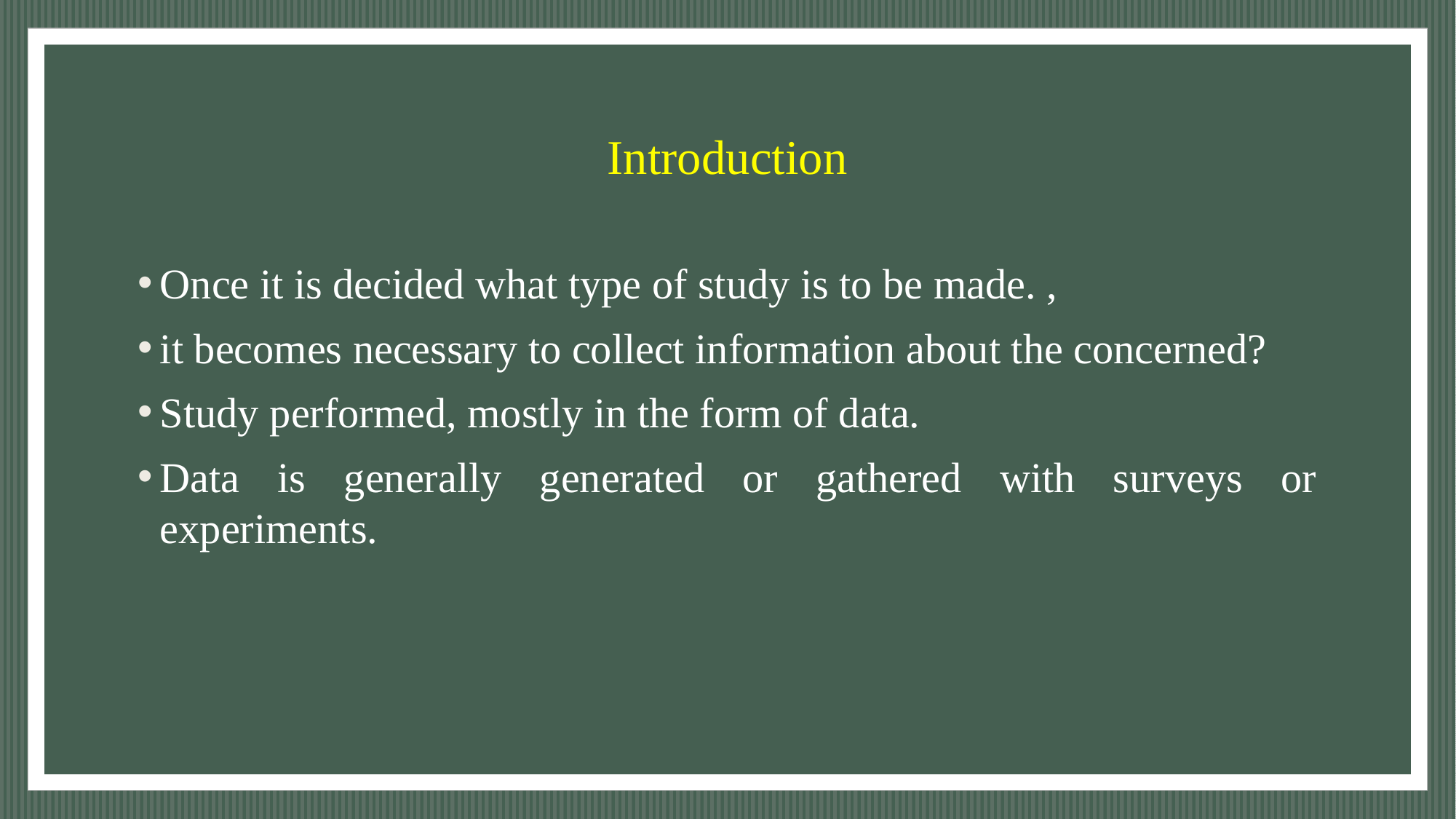

# Introduction
Once it is decided what type of study is to be made. ,
it becomes necessary to collect information about the concerned?
Study performed, mostly in the form of data.
Data is generally generated or gathered with surveys or experiments.